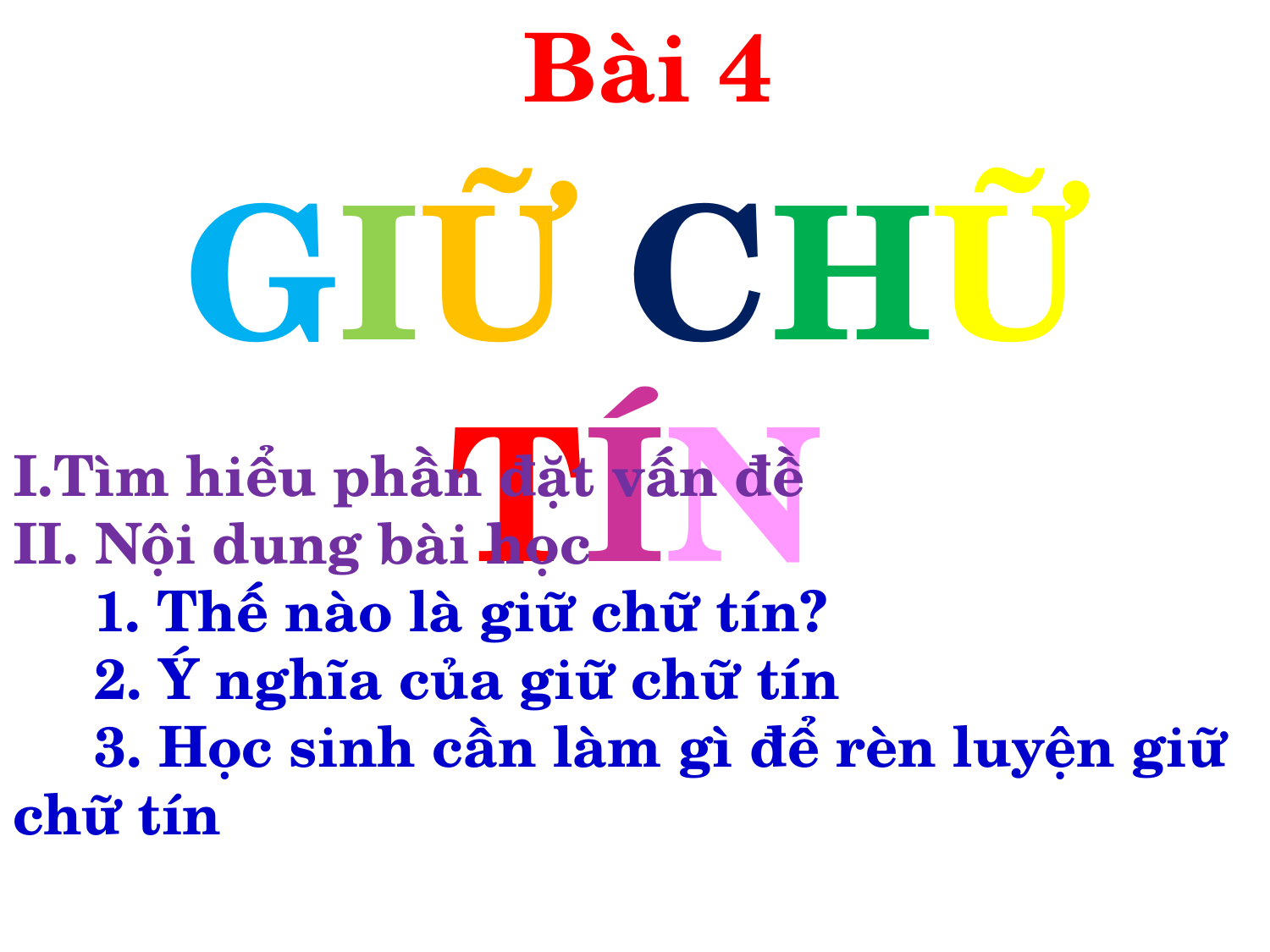

Bài 4
GIỮ CHỮ TÍN
I.Tìm hiểu phần đặt vấn đề
II. Nội dung bài học
     1. Thế nào là giữ chữ tín?
     2. Ý nghĩa của giữ chữ tín
     3. Học sinh cần làm gì để rèn luyện giữ chữ tín